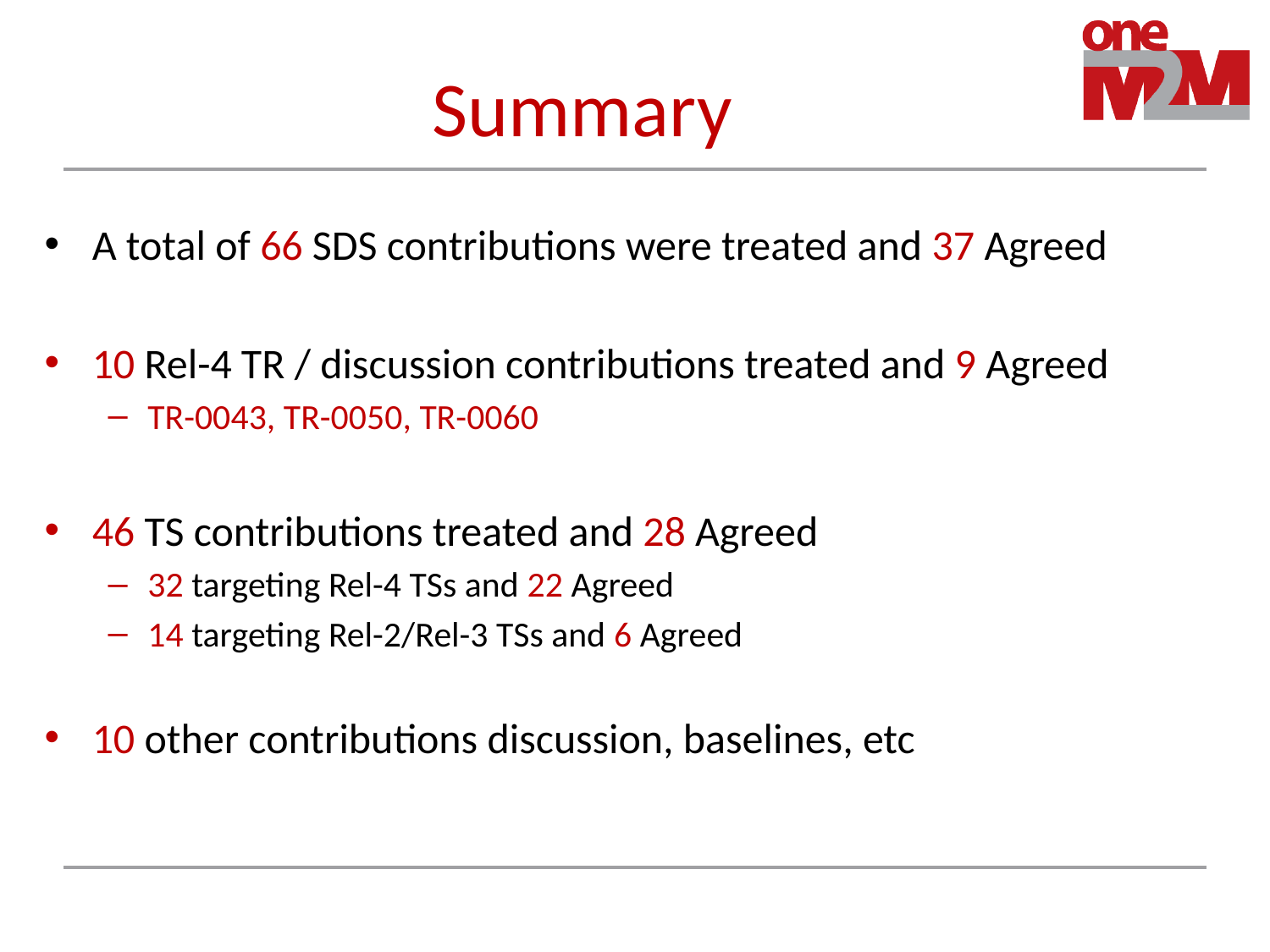

# Summary
A total of 66 SDS contributions were treated and 37 Agreed

10 Rel-4 TR / discussion contributions treated and 9 Agreed
TR-0043, TR-0050, TR-0060

46 TS contributions treated and 28 Agreed
32 targeting Rel-4 TSs and 22 Agreed
14 targeting Rel-2/Rel-3 TSs and 6 Agreed

10 other contributions discussion, baselines, etc